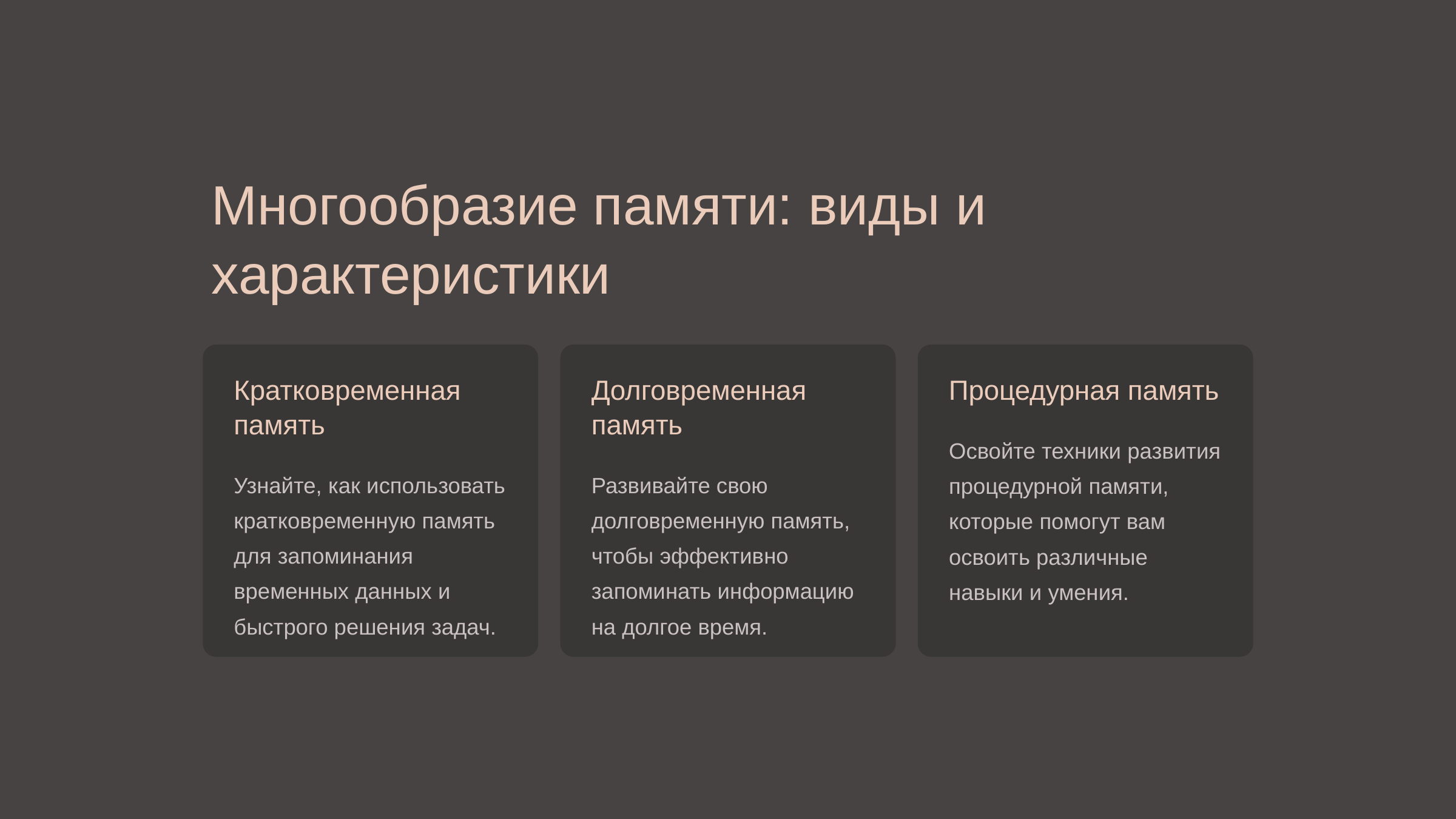

newUROKI.net
Многообразие памяти: виды и характеристики

Кратковременная память
Долговременная память
Процедурная память
Освойте техники развития процедурной памяти, которые помогут вам освоить различные навыки и умения.
Узнайте, как использовать кратковременную память для запоминания временных данных и быстрого решения задач.
Развивайте свою долговременную память, чтобы эффективно запоминать информацию на долгое время.